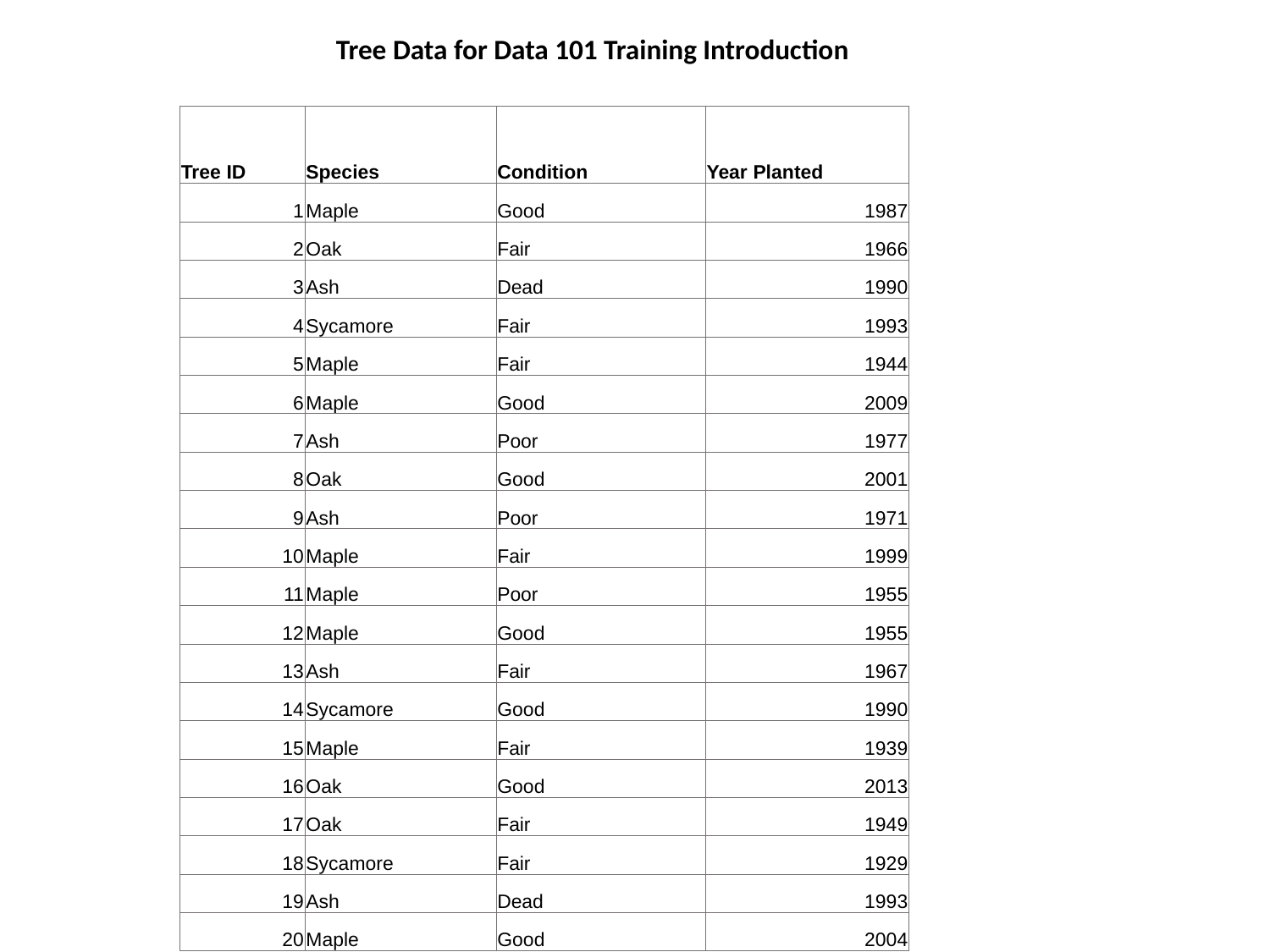

| Tree Data for Data 101 Training Introduction |  |  |  |  |
| --- | --- | --- | --- | --- |
|  |  |  |  |  |
| Tree ID | Species | Condition | Year Planted |  |
| 1 | Maple | Good | 1987 |  |
| 2 | Oak | Fair | 1966 |  |
| 3 | Ash | Dead | 1990 |  |
| 4 | Sycamore | Fair | 1993 |  |
| 5 | Maple | Fair | 1944 |  |
| 6 | Maple | Good | 2009 |  |
| 7 | Ash | Poor | 1977 |  |
| 8 | Oak | Good | 2001 |  |
| 9 | Ash | Poor | 1971 |  |
| 10 | Maple | Fair | 1999 |  |
| 11 | Maple | Poor | 1955 |  |
| 12 | Maple | Good | 1955 |  |
| 13 | Ash | Fair | 1967 |  |
| 14 | Sycamore | Good | 1990 |  |
| 15 | Maple | Fair | 1939 |  |
| 16 | Oak | Good | 2013 |  |
| 17 | Oak | Fair | 1949 |  |
| 18 | Sycamore | Fair | 1929 |  |
| 19 | Ash | Dead | 1993 |  |
| 20 | Maple | Good | 2004 |  |
# Data 101
Data Literacy Training with the Carnegie Library of Pittsburgh and the Western Pennsylvania Regional Data Center